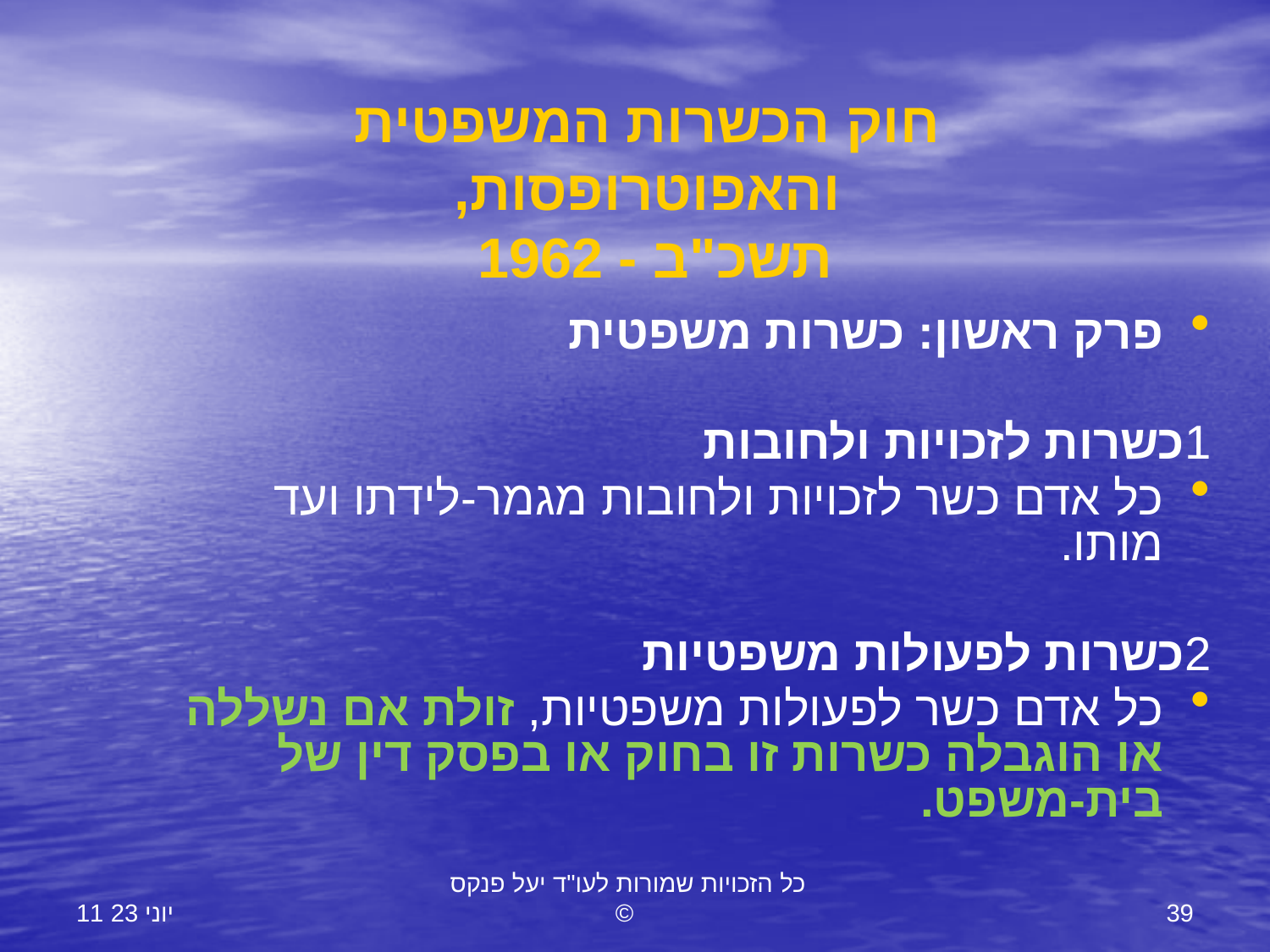

# חוק הכשרות המשפטית והאפוטרופסות, תשכ"ב - 1962
פרק ראשון: כשרות משפטית

1	כשרות לזכויות ולחובות
כל אדם כשר לזכויות ולחובות מגמר-לידתו ועד מותו.

2	כשרות לפעולות משפטיות
כל אדם כשר לפעולות משפטיות, זולת אם נשללה או הוגבלה כשרות זו בחוק או בפסק דין של בית-משפט.

11 יוני 23
כל הזכויות שמורות לעו"ד יעל פנקס   ©
39